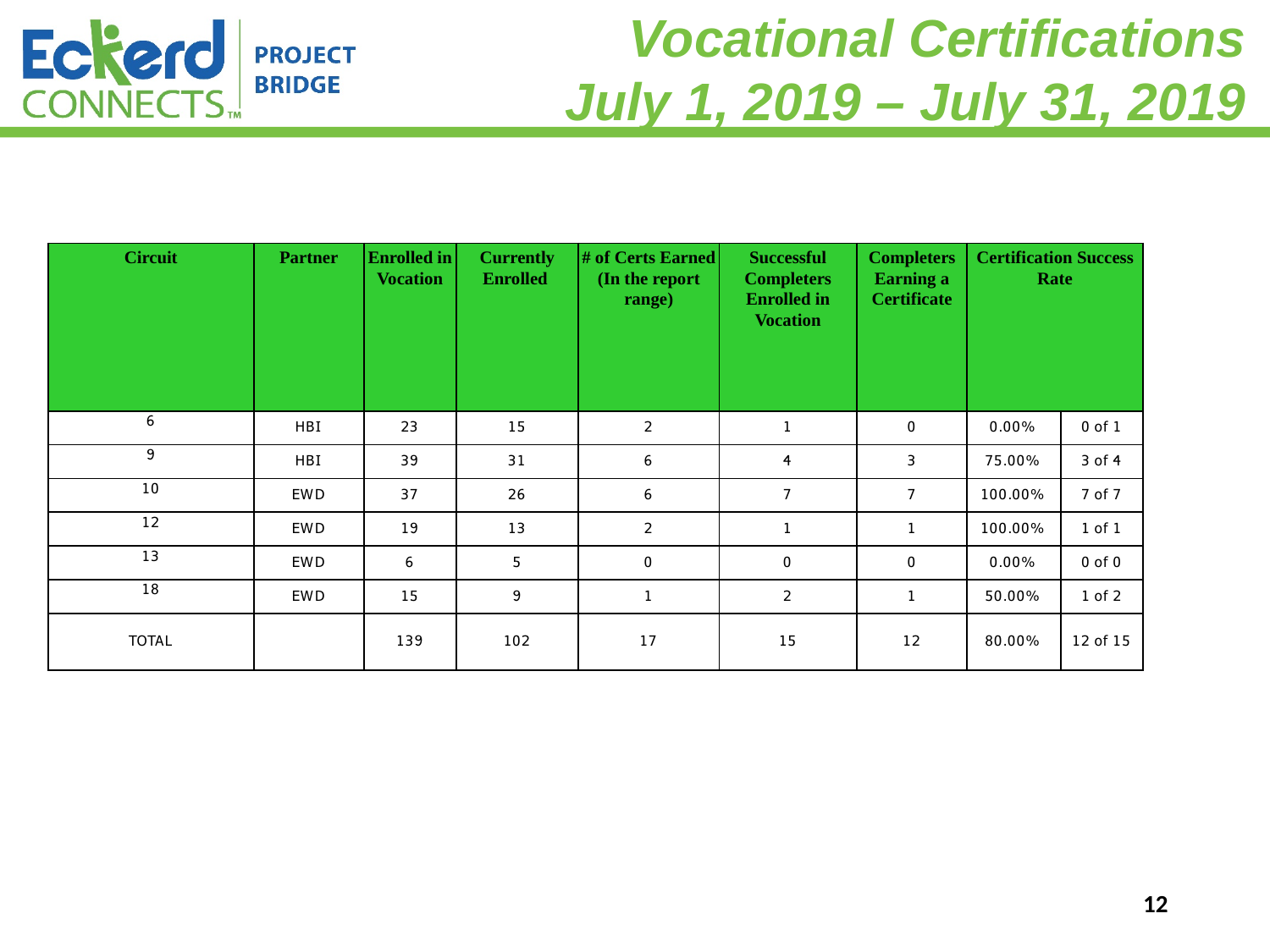

# Vocational Certifications July 1, 2019 – July 31, 2019
| Circuit | Partner | Enrolled in Vocation | Currently Enrolled | # of Certs Earned (In the report range) | Successful Completers Enrolled in Vocation | Completers Earning a Certificate | Certification Success Rate |  |
| --- | --- | --- | --- | --- | --- | --- | --- | --- |
| 6 | HBI | 23 | 15 | 2 | 1 | 0 | 0.00% | 0 of 1 |
| 9 | HBI | 39 | 31 | 6 | 4 | 3 | 75.00% | 3 of 4 |
| 10 | EWD | 37 | 26 | 6 | 7 | 7 | 100.00% | 7 of 7 |
| 12 | EWD | 19 | 13 | 2 | 1 | 1 | 100.00% | 1 of 1 |
| 13 | EWD | 6 | 5 | 0 | 0 | 0 | 0.00% | 0 of 0 |
| 18 | EWD | 15 | 9 | 1 | 2 | 1 | 50.00% | 1 of 2 |
| TOTAL |  | 139 | 102 | 17 | 15 | 12 | 80.00% | 12 of 15 |
8/12/2019
12